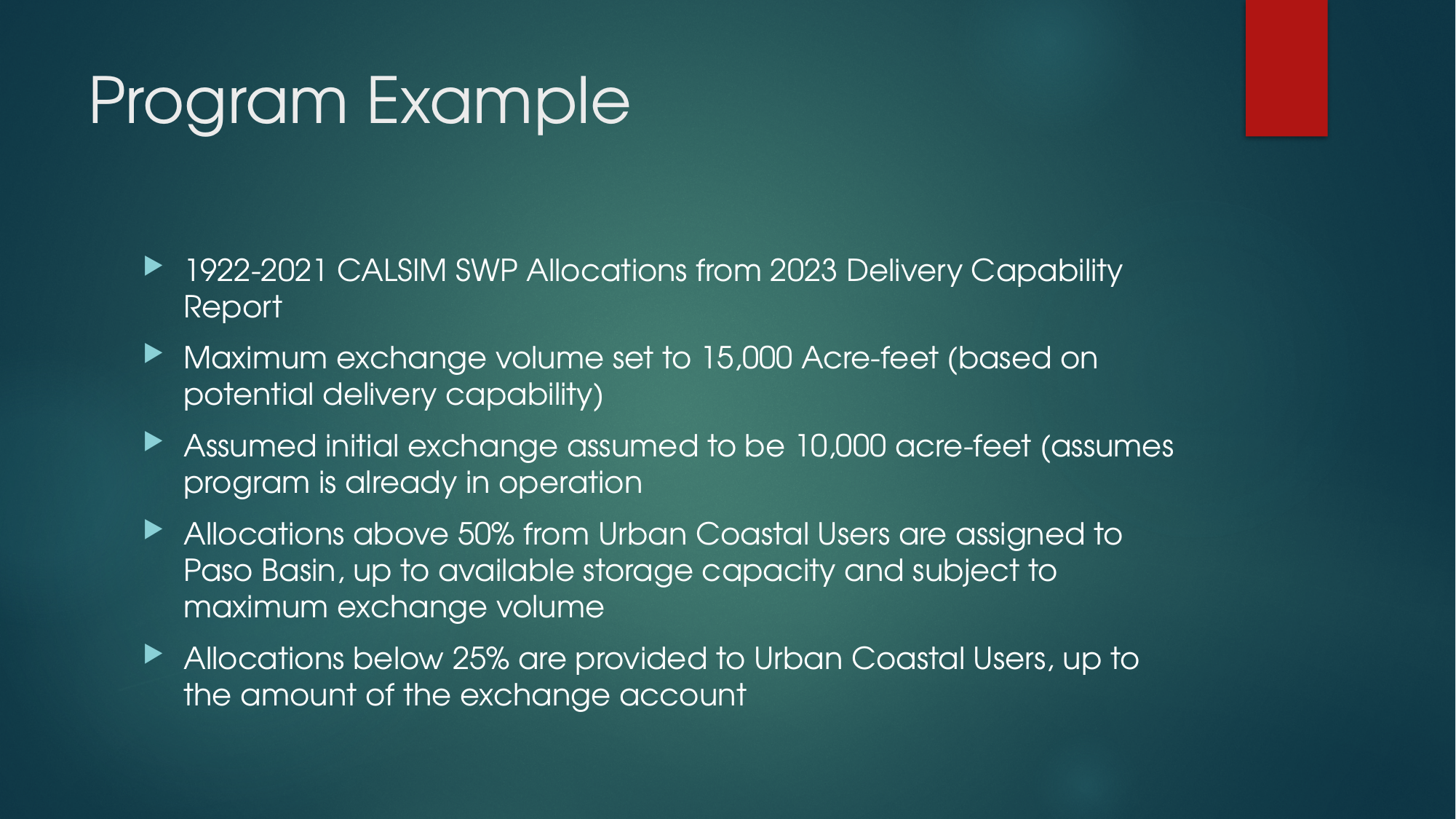

# Program Example
1922-2021 CALSIM SWP Allocations from 2023 Delivery Capability Report
Maximum exchange volume set to 15,000 Acre-feet (based on potential delivery capability)
Assumed initial exchange assumed to be 10,000 acre-feet (assumes program is already in operation
Allocations above 50% from Urban Coastal Users are assigned to Paso Basin, up to available storage capacity and subject to maximum exchange volume
Allocations below 25% are provided to Urban Coastal Users, up to the amount of the exchange account